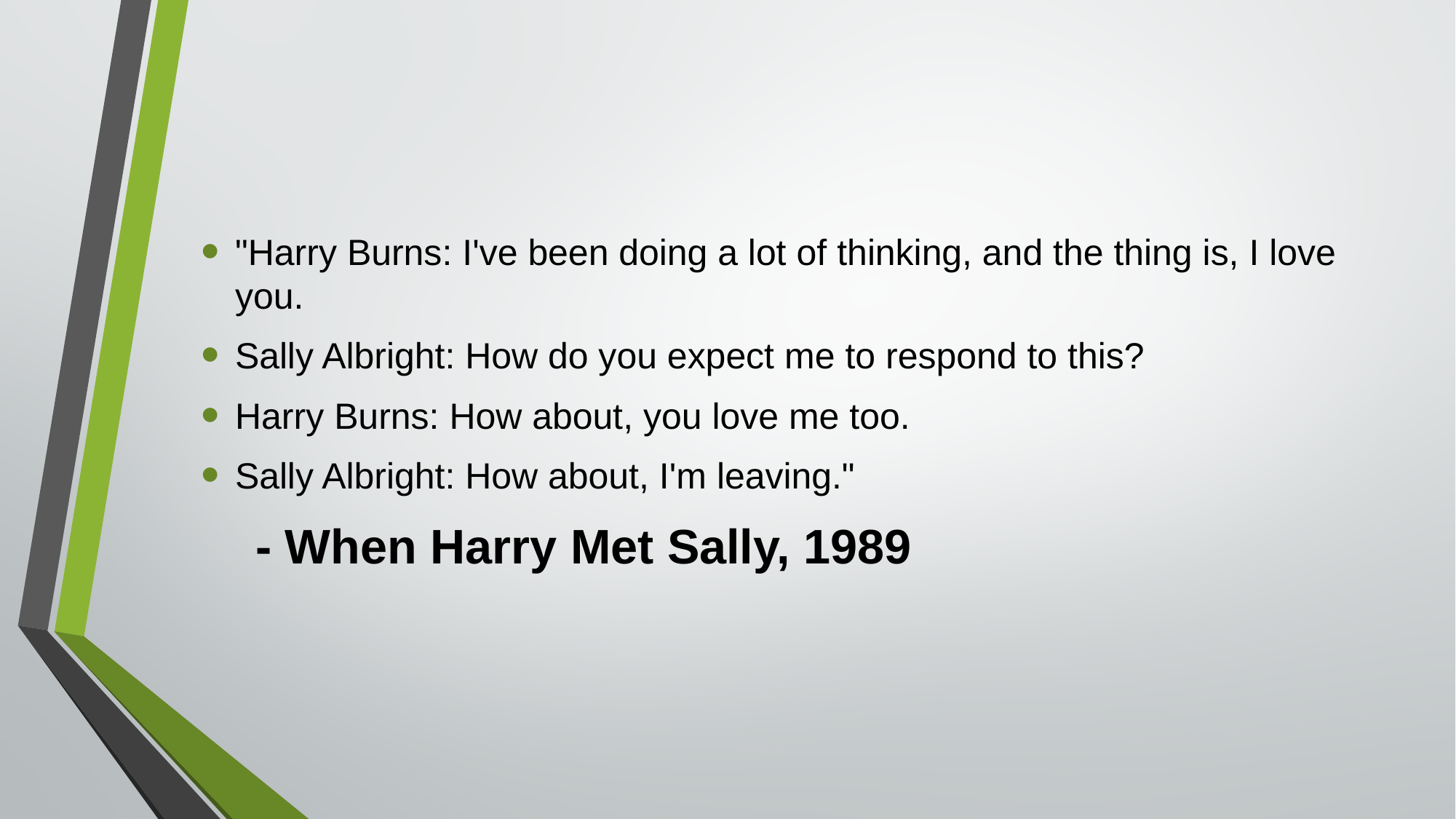

"Harry Burns: I've been doing a lot of thinking, and the thing is, I love you.
Sally Albright: How do you expect me to respond to this?
Harry Burns: How about, you love me too.
Sally Albright: How about, I'm leaving."
- When Harry Met Sally, 1989